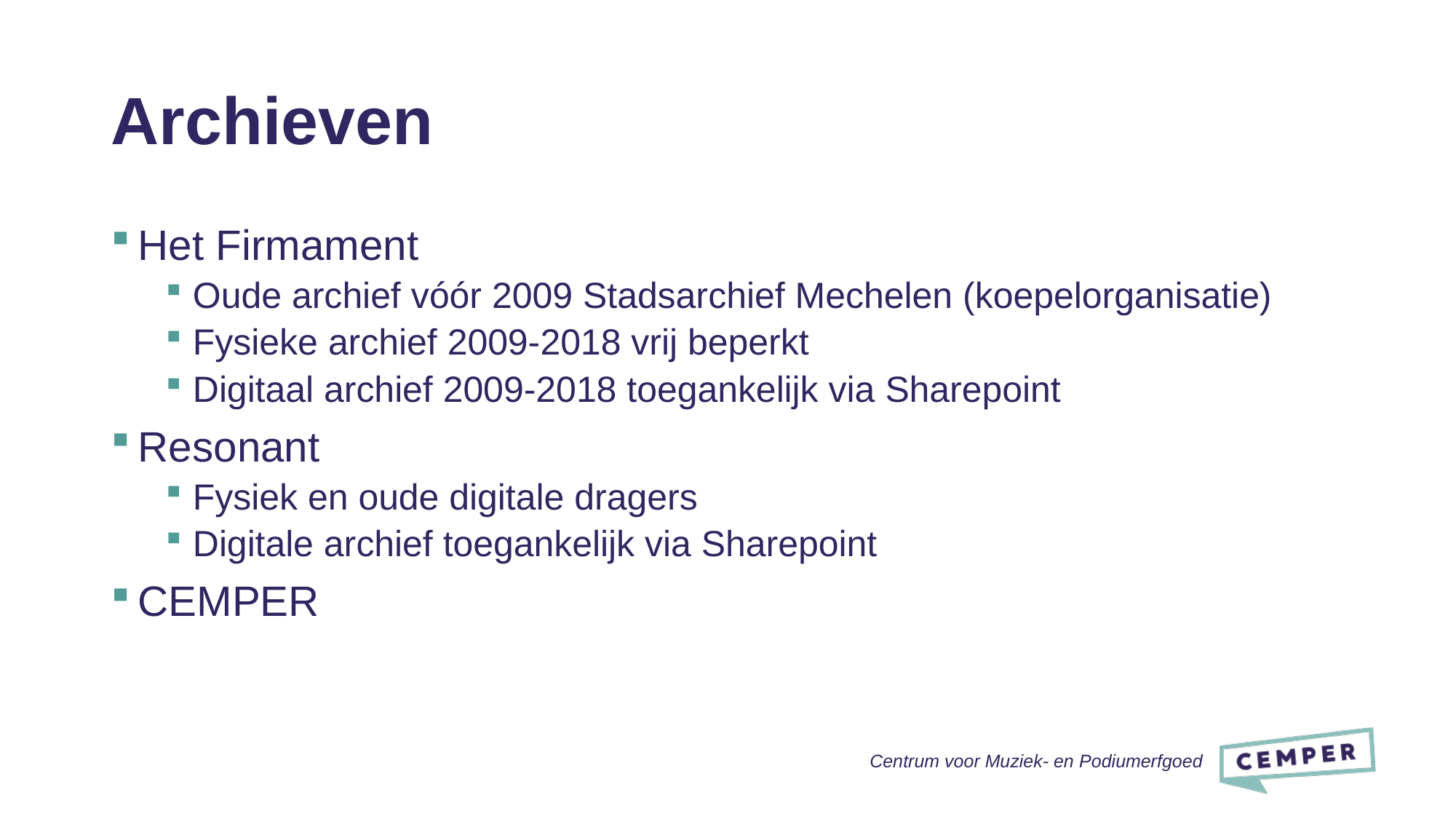

# Archieven
Het Firmament
Oude archief vóór 2009 Stadsarchief Mechelen (koepelorganisatie)
Fysieke archief 2009-2018 vrij beperkt
Digitaal archief 2009-2018 toegankelijk via Sharepoint
Resonant
Fysiek en oude digitale dragers
Digitale archief toegankelijk via Sharepoint
CEMPER